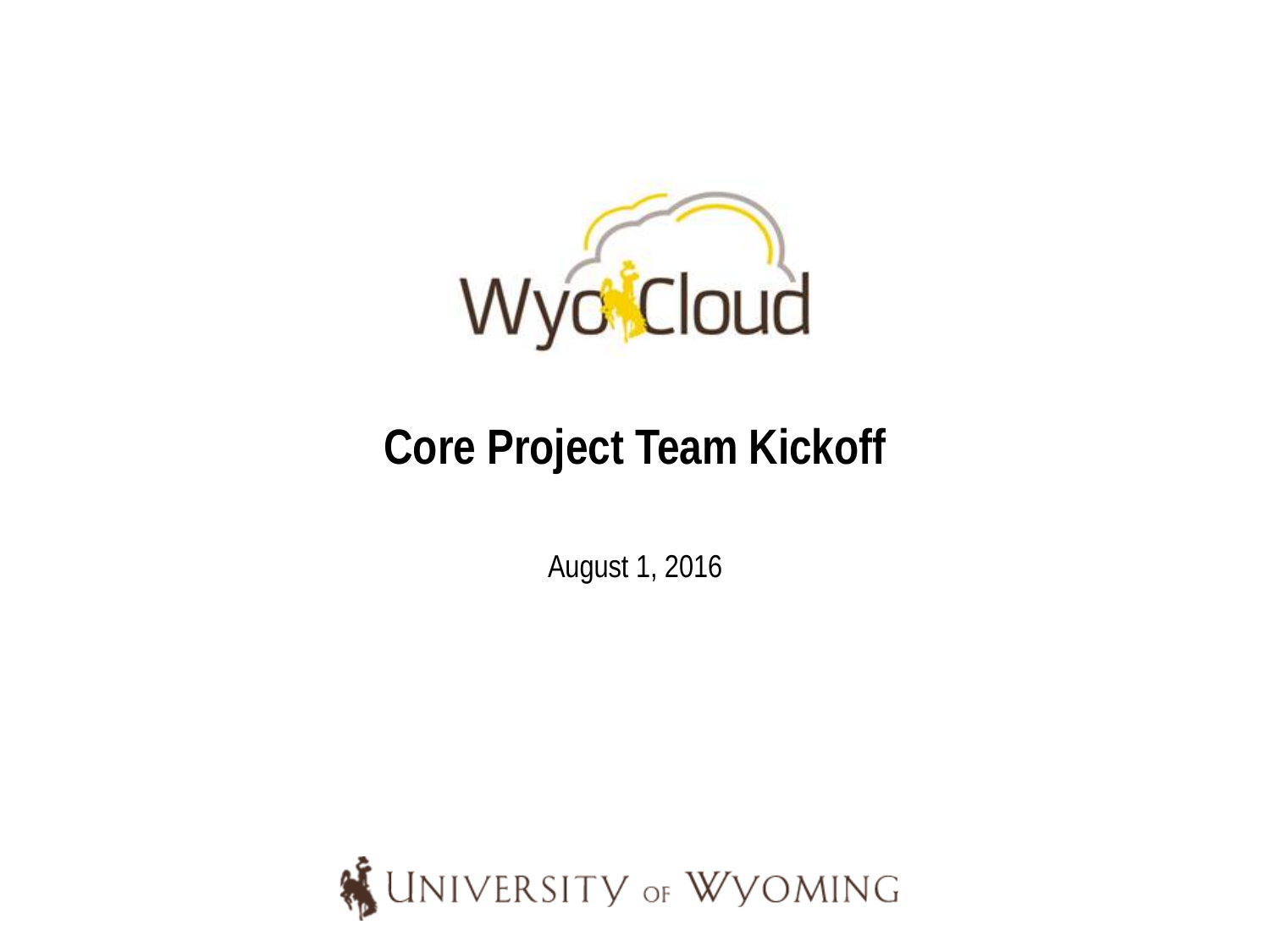

# Core Project Team Kickoff
August 1, 2016